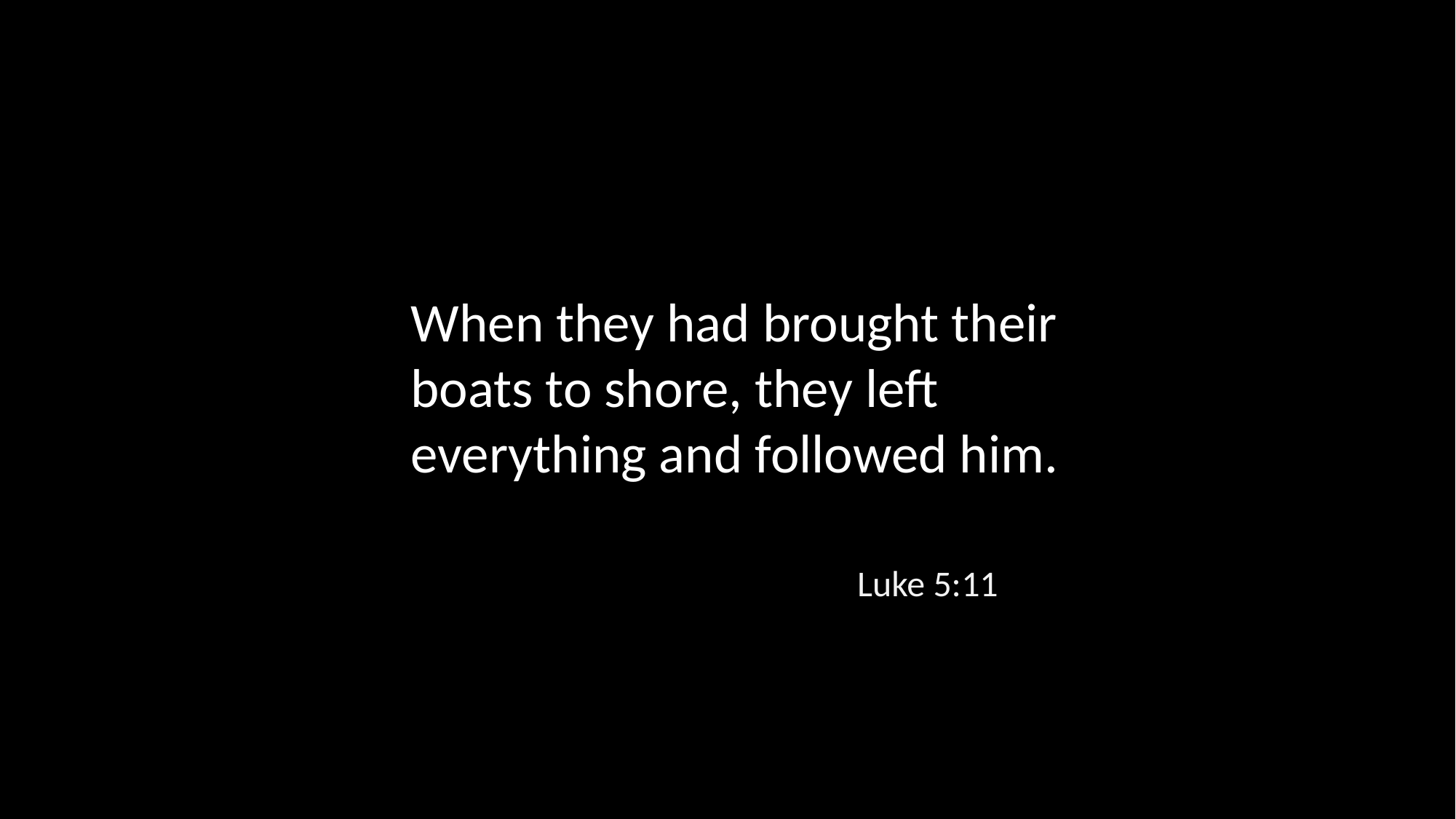

When they had brought their boats to shore, they left everything and followed him.
Luke 5:11